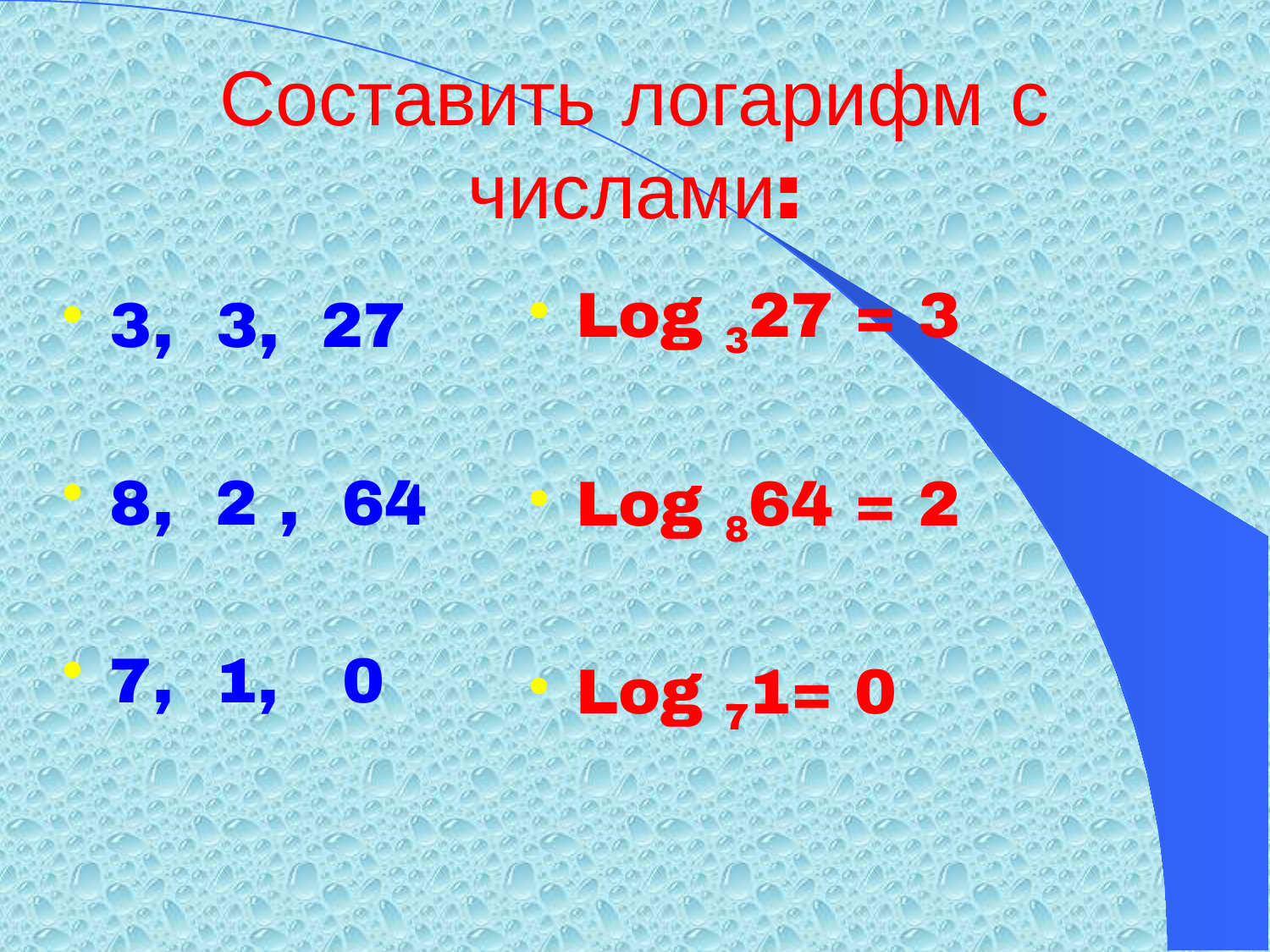

# Составить логарифм с числами:
Log 327 = 3

Log 864 = 2

Log 71= 0

3,  3,  27

8,  2 ,  64

7,  1,   0